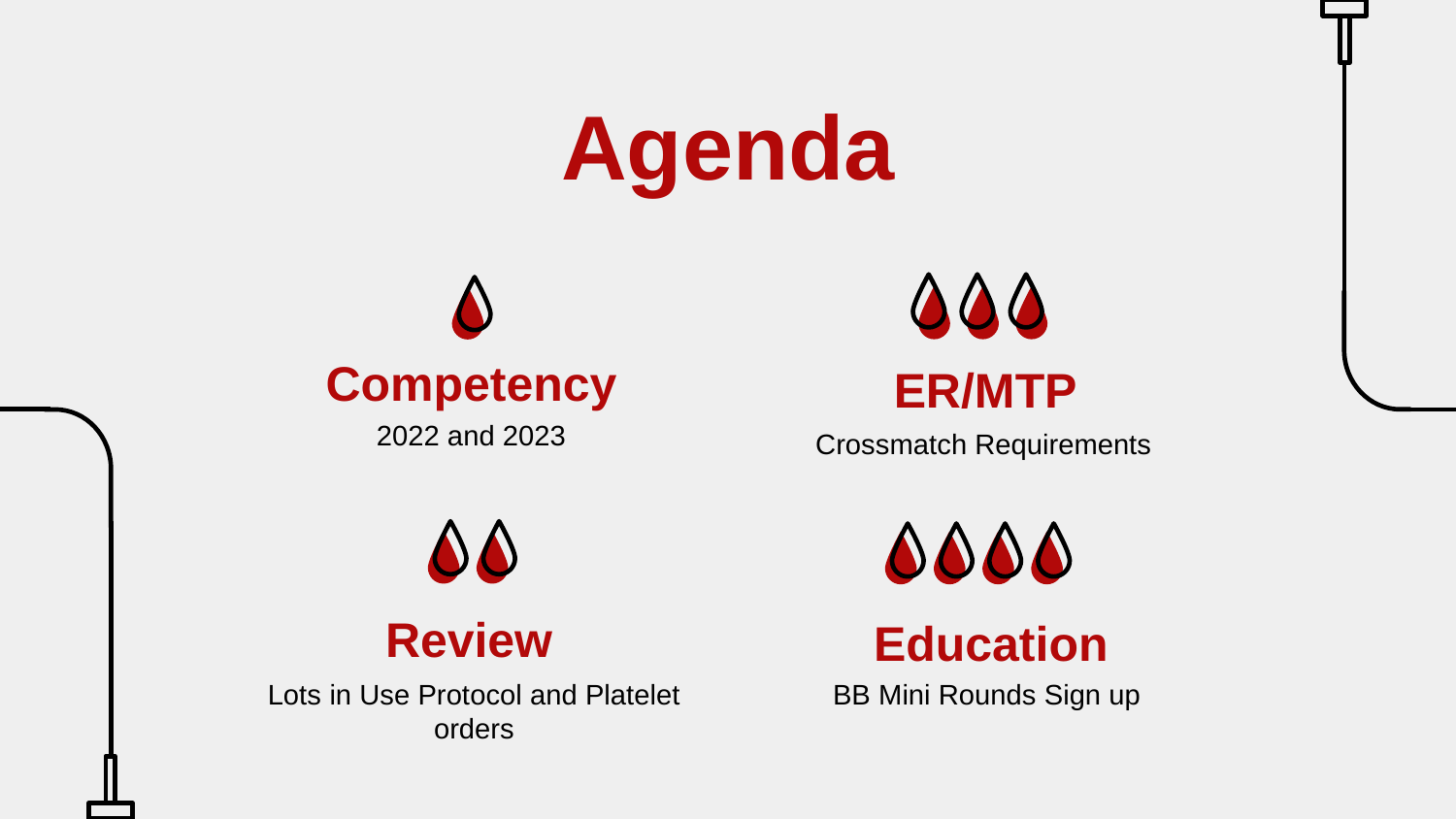

Agenda

# Competency
ER/MTP
2022 and 2023
Crossmatch Requirements

Review
Education
Lots in Use Protocol and Platelet orders

BB Mini Rounds Sign up